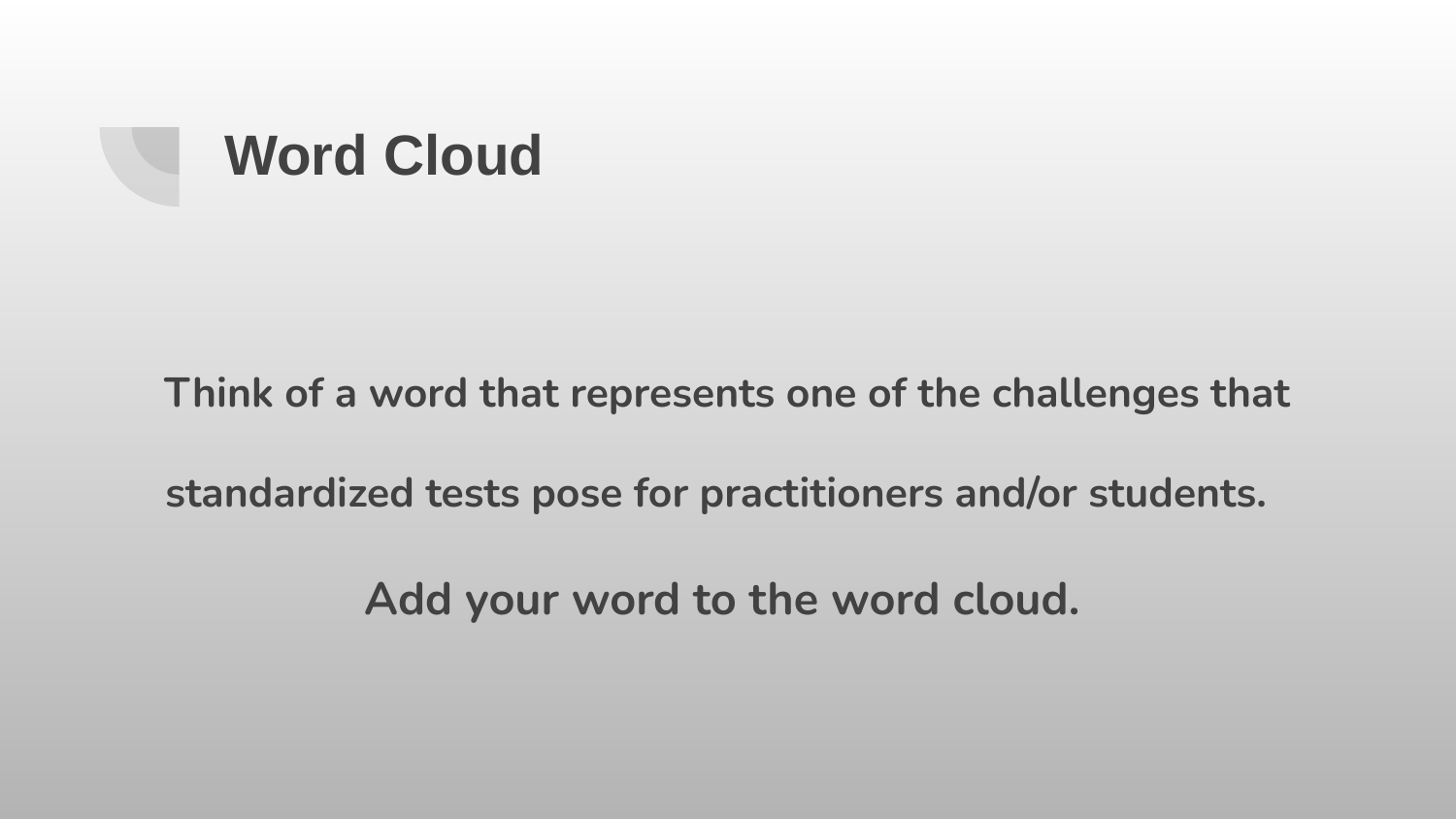

# Word Cloud
Think of a word that represents one of the challenges that standardized tests pose for practitioners and/or students.
Add your word to the word cloud.